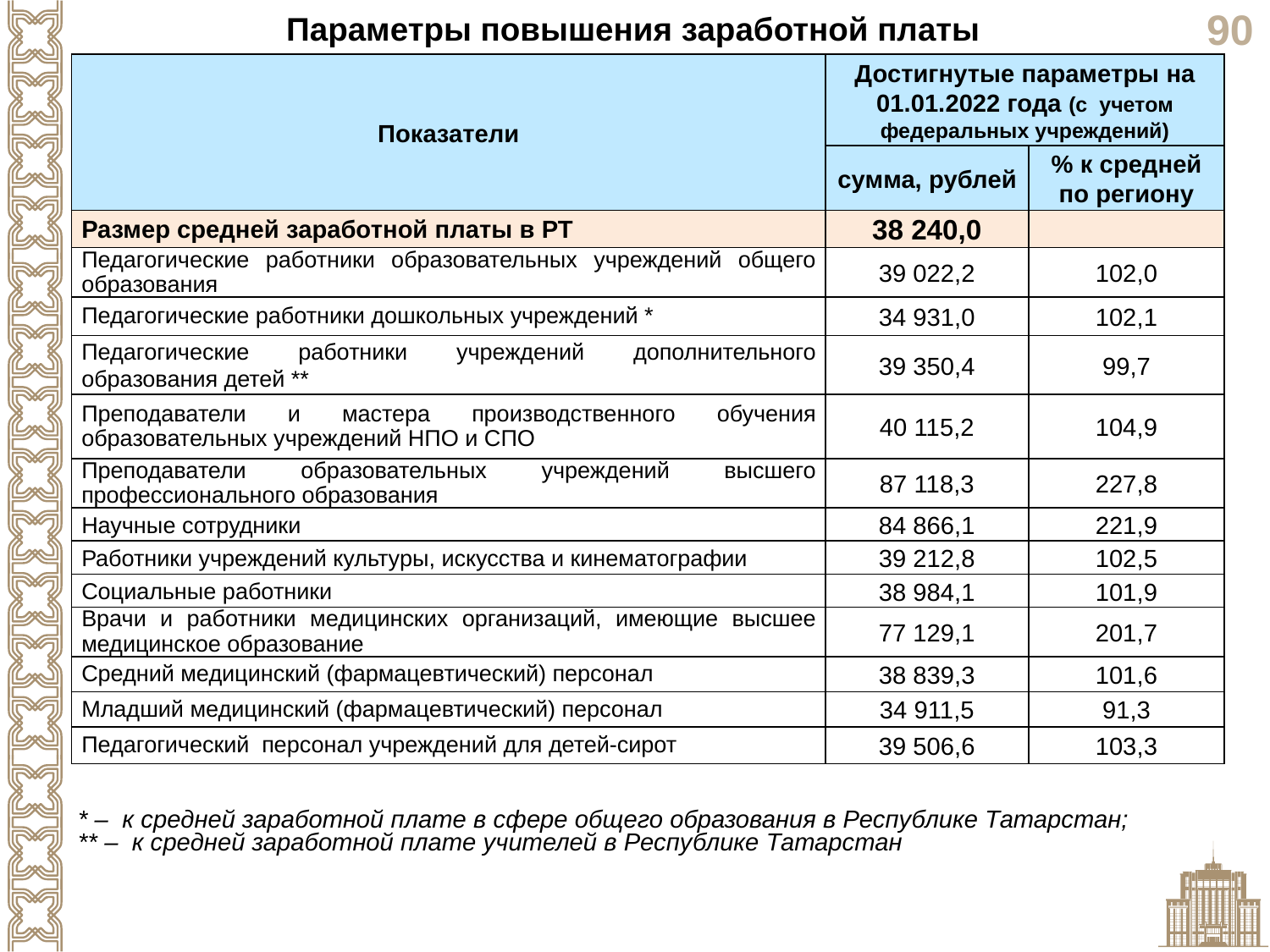

Параметры повышения заработной платы
| Показатели | Достигнутые параметры на 01.01.2022 года (с  учетом федеральных учреждений) |  |
| --- | --- | --- |
|  | сумма, рублей | % к средней по региону |
| Размер средней заработной платы в РТ | 38 240,0 |  |
| Педагогические работники образовательных учреждений общего образования | 39 022,2 | 102,0 |
| Педагогические работники дошкольных учреждений \* | 34 931,0 | 102,1 |
| Педагогические работники учреждений дополнительного образования детей \*\* | 39 350,4 | 99,7 |
| Преподаватели и мастера производственного обучения образовательных учреждений НПО и СПО | 40 115,2 | 104,9 |
| Преподаватели образовательных учреждений высшего профессионального образования | 87 118,3 | 227,8 |
| Научные сотрудники | 84 866,1 | 221,9 |
| Работники учреждений культуры, искусства и кинематографии | 39 212,8 | 102,5 |
| Социальные работники | 38 984,1 | 101,9 |
| Врачи и работники медицинских организаций, имеющие высшее медицинское образование | 77 129,1 | 201,7 |
| Средний медицинский (фармацевтический) персонал | 38 839,3 | 101,6 |
| Младший медицинский (фармацевтический) персонал | 34 911,5 | 91,3 |
| Педагогический  персонал учреждений для детей-сирот | 39 506,6 | 103,3 |
* –  к средней заработной плате в сфере общего образования в Республике Татарстан;
** –  к средней заработной плате учителей в Республике Татарстан